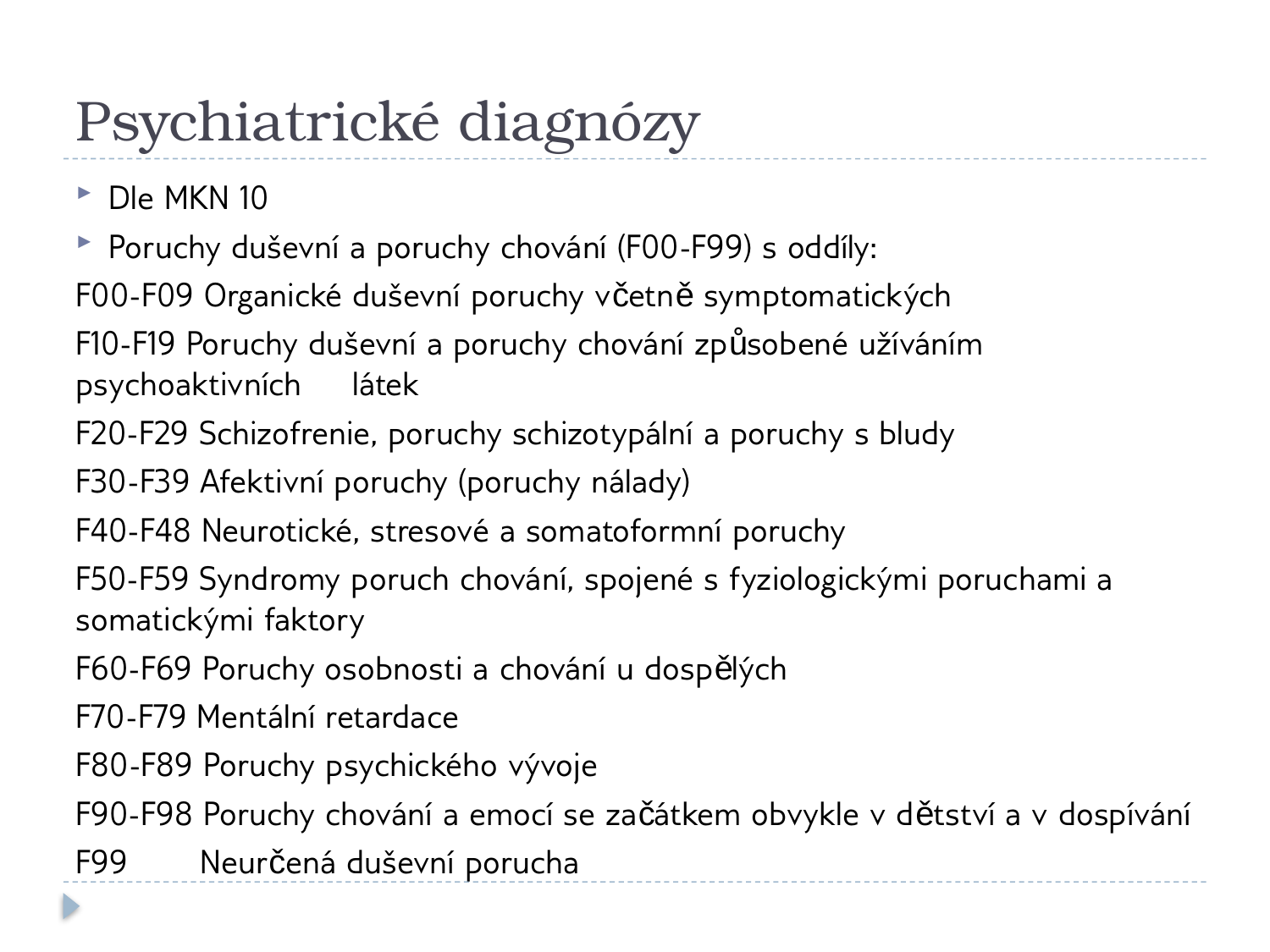

# Psychiatrické diagnózy
Dle MKN 10
Poruchy duševní a poruchy chování (F00-F99) s oddíly:
F00-F09 Organické duševní poruchy včetně symptomatických
F10-F19 Poruchy duševní a poruchy chování způsobené užíváním psychoaktivních     látek
F20-F29 Schizofrenie, poruchy schizotypální a poruchy s bludy
F30-F39 Afektivní poruchy (poruchy nálady)
F40-F48 Neurotické, stresové a somatoformní poruchy
F50-F59 Syndromy poruch chování, spojené s fyziologickými poruchami a somatickými faktory
F60-F69 Poruchy osobnosti a chování u dospělých
F70-F79 Mentální retardace
F80-F89 Poruchy psychického vývoje
F90-F98 Poruchy chování a emocí se začátkem obvykle v dětství a v dospívání
F99	   Neurčená duševní porucha